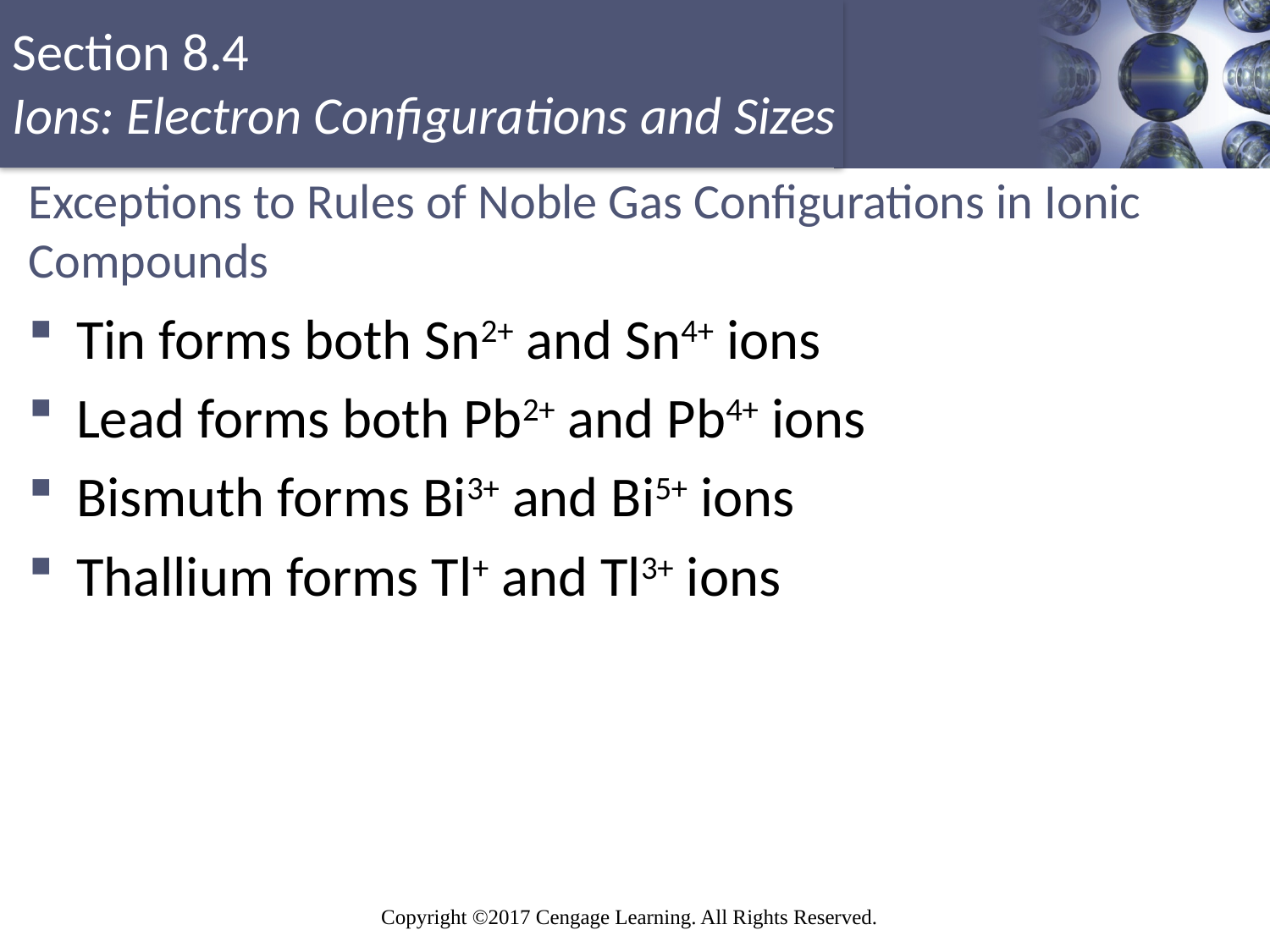

# Exceptions to Rules of Noble Gas Configurations in Ionic Compounds
Tin forms both Sn2+ and Sn4+ ions
Lead forms both Pb2+ and Pb4+ ions
Bismuth forms Bi3+ and Bi5+ ions
Thallium forms Tl+ and Tl3+ ions